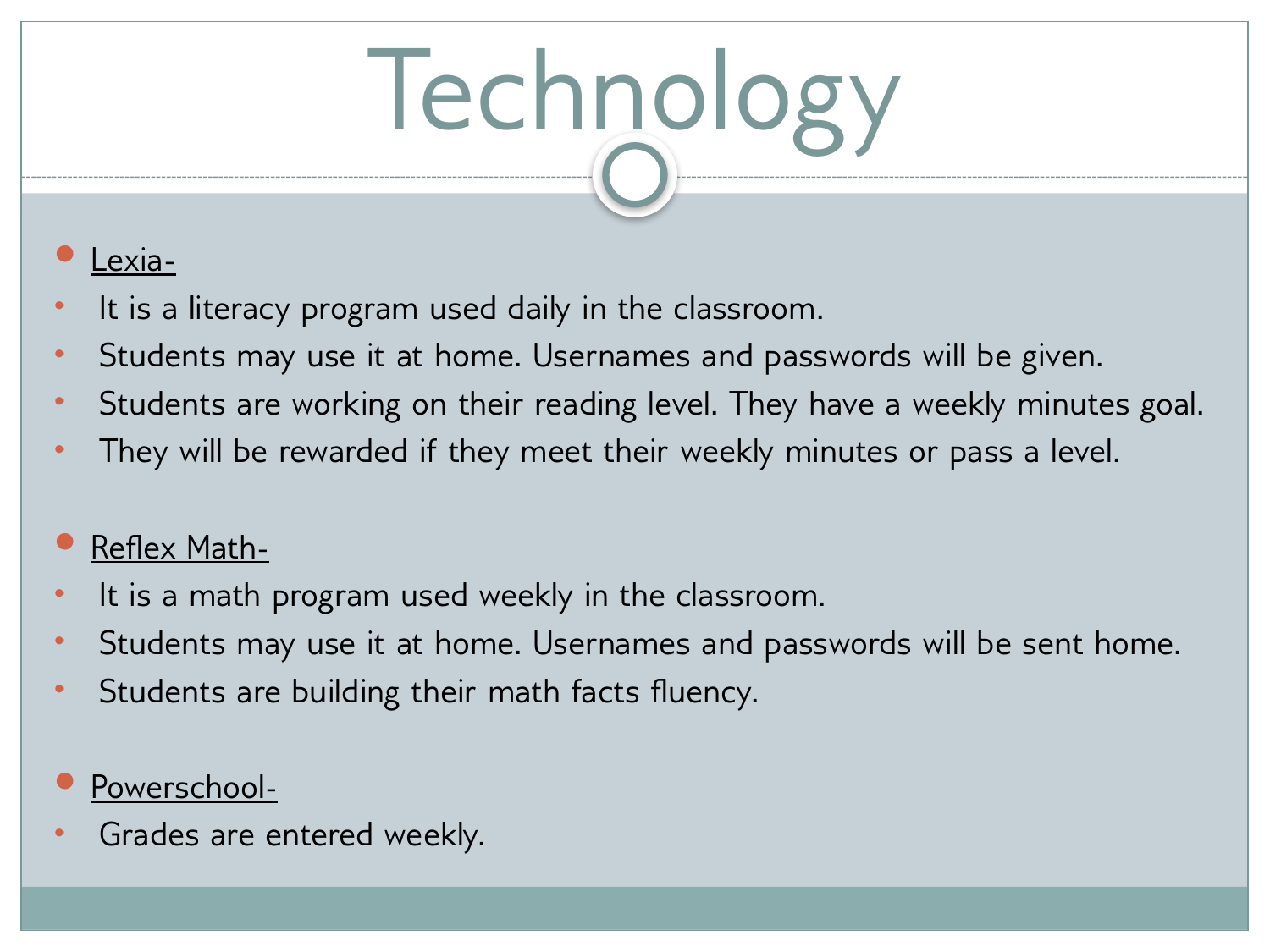

# Technology
Lexia-
It is a literacy program used daily in the classroom.
Students may use it at home. Usernames and passwords will be given.
Students are working on their reading level. They have a weekly minutes goal.
They will be rewarded if they meet their weekly minutes or pass a level.

Reflex Math-
It is a math program used weekly in the classroom.
Students may use it at home. Usernames and passwords will be sent home.
Students are building their math facts fluency.

Powerschool-
Grades are entered weekly.